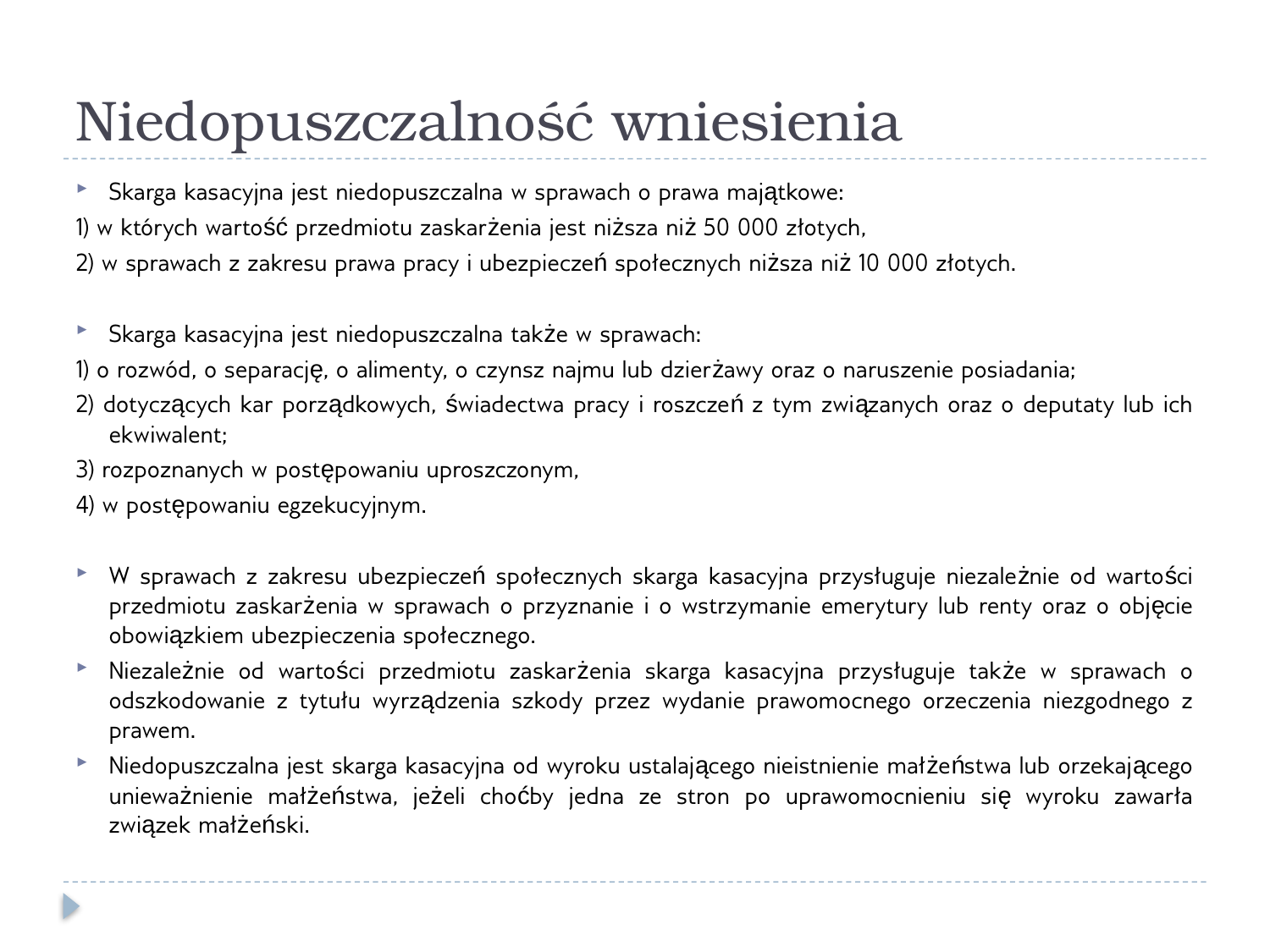

# Niedopuszczalność wniesienia
Skarga kasacyjna jest niedopuszczalna w sprawach o prawa majątkowe:
1) w których wartość przedmiotu zaskarżenia jest niższa niż 50 000 złotych,
2) w sprawach z zakresu prawa pracy i ubezpieczeń społecznych niższa niż 10 000 złotych.

Skarga kasacyjna jest niedopuszczalna także w sprawach:
1) o rozwód, o separację, o alimenty, o czynsz najmu lub dzierżawy oraz o naruszenie posiadania;
2) dotyczących kar porządkowych, świadectwa pracy i roszczeń z tym związanych oraz o deputaty lub ich ekwiwalent;
3) rozpoznanych w postępowaniu uproszczonym,
4) w postępowaniu egzekucyjnym.

W sprawach z zakresu ubezpieczeń społecznych skarga kasacyjna przysługuje niezależnie od wartości przedmiotu zaskarżenia w sprawach o przyznanie i o wstrzymanie emerytury lub renty oraz o objęcie obowiązkiem ubezpieczenia społecznego.
Niezależnie od wartości przedmiotu zaskarżenia skarga kasacyjna przysługuje także w sprawach o odszkodowanie z tytułu wyrządzenia szkody przez wydanie prawomocnego orzeczenia niezgodnego z prawem.
Niedopuszczalna jest skarga kasacyjna od wyroku ustalającego nieistnienie małżeństwa lub orzekającego unieważnienie małżeństwa, jeżeli choćby jedna ze stron po uprawomocnieniu się wyroku zawarła związek małżeński.